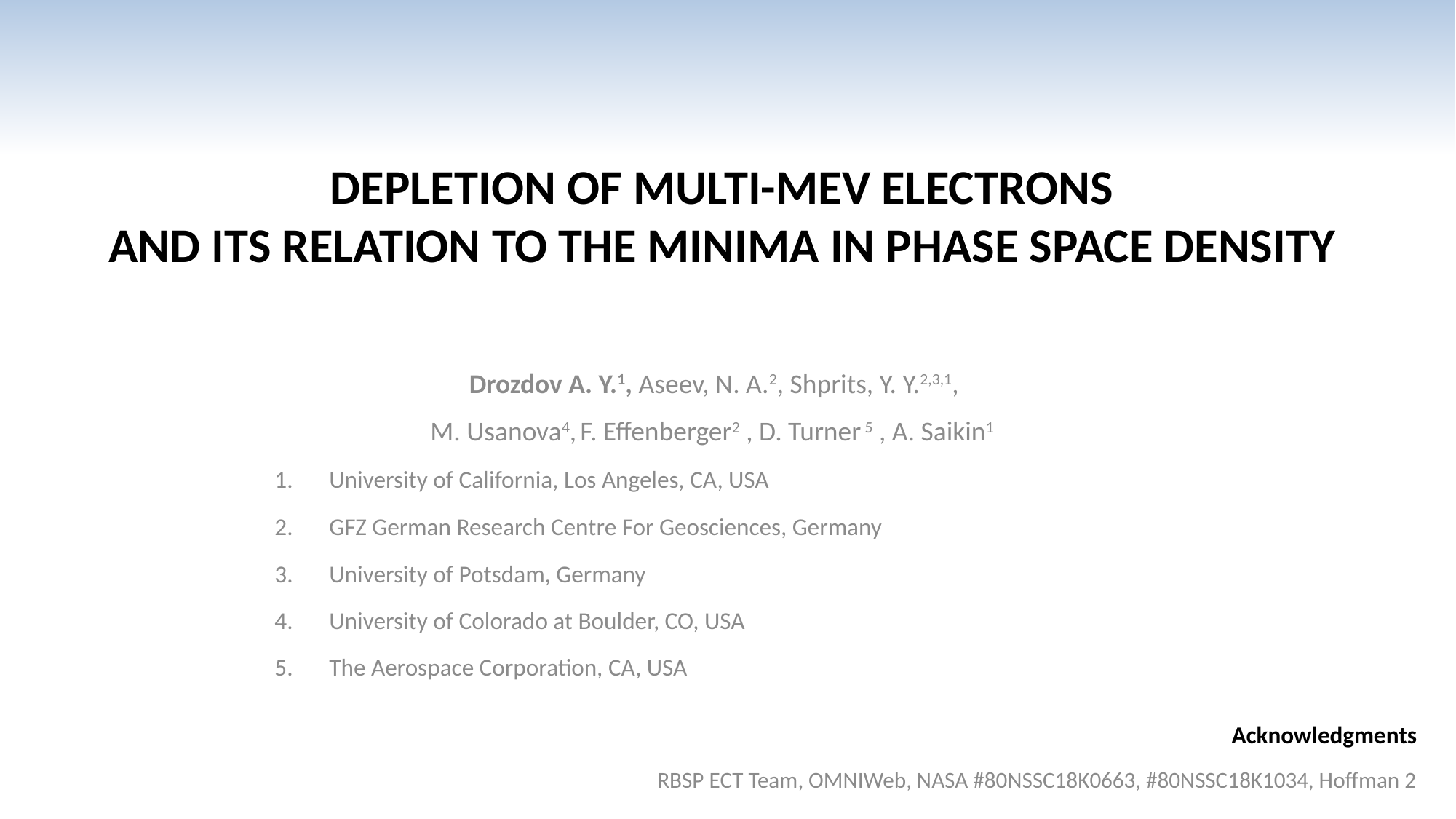

# Depletion of multi-MeV electrons and its relation to the minima in phase space density
Drozdov A. Y.1, Aseev, N. A.2, Shprits, Y. Y.2,3,1,
M. Usanova4, F. Effenberger2 , D. Turner 5 , A. Saikin1
University of California, Los Angeles, CA, USA
GFZ German Research Centre For Geosciences, Germany
University of Potsdam, Germany
University of Colorado at Boulder, CO, USA
The Aerospace Corporation, CA, USA
Acknowledgments
RBSP ECT Team, OMNIWeb, NASA #80NSSC18K0663, #80NSSC18K1034, Hoffman 2